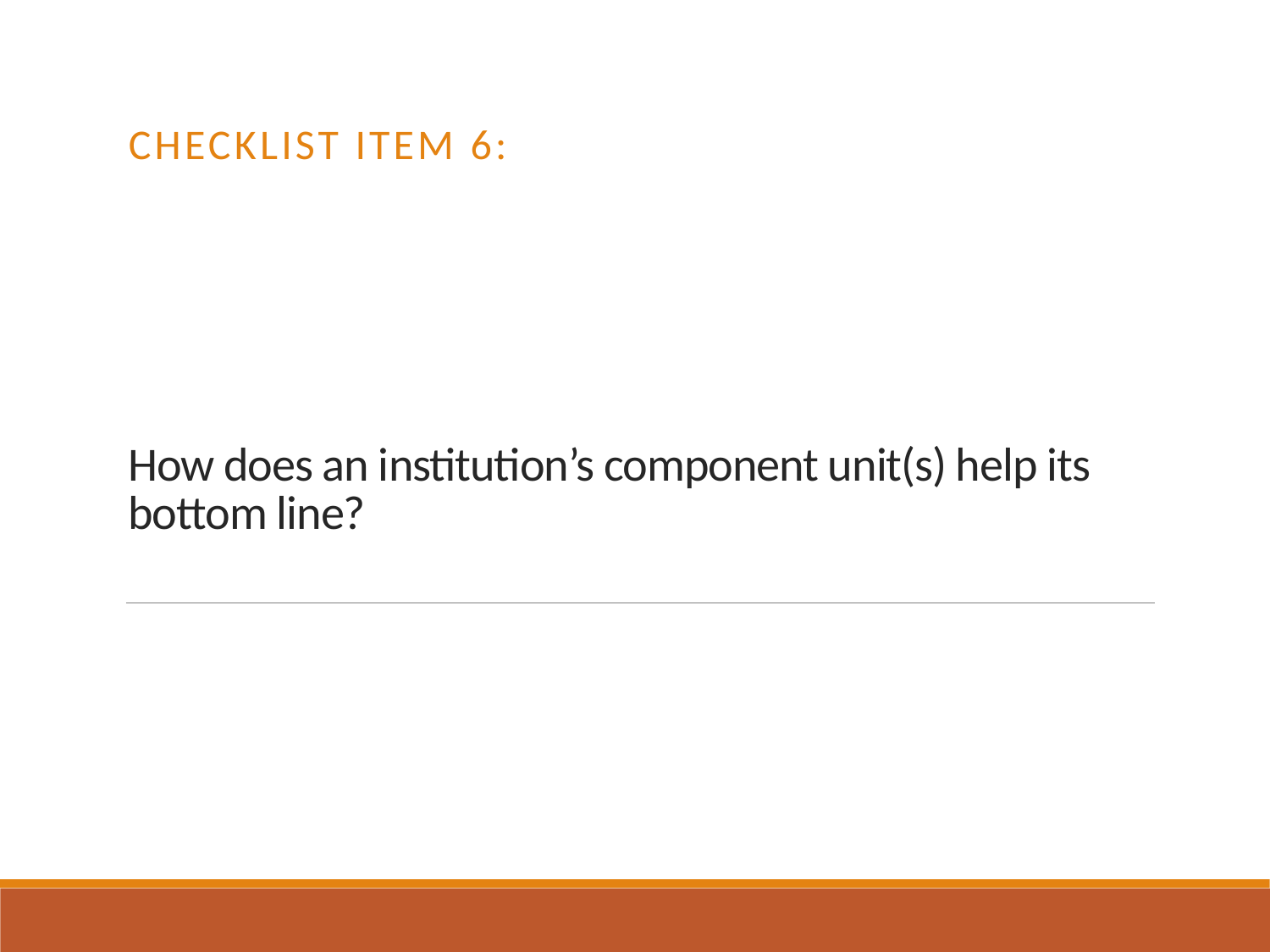

Checklist item 6:
# How does an institution’s component unit(s) help its bottom line?